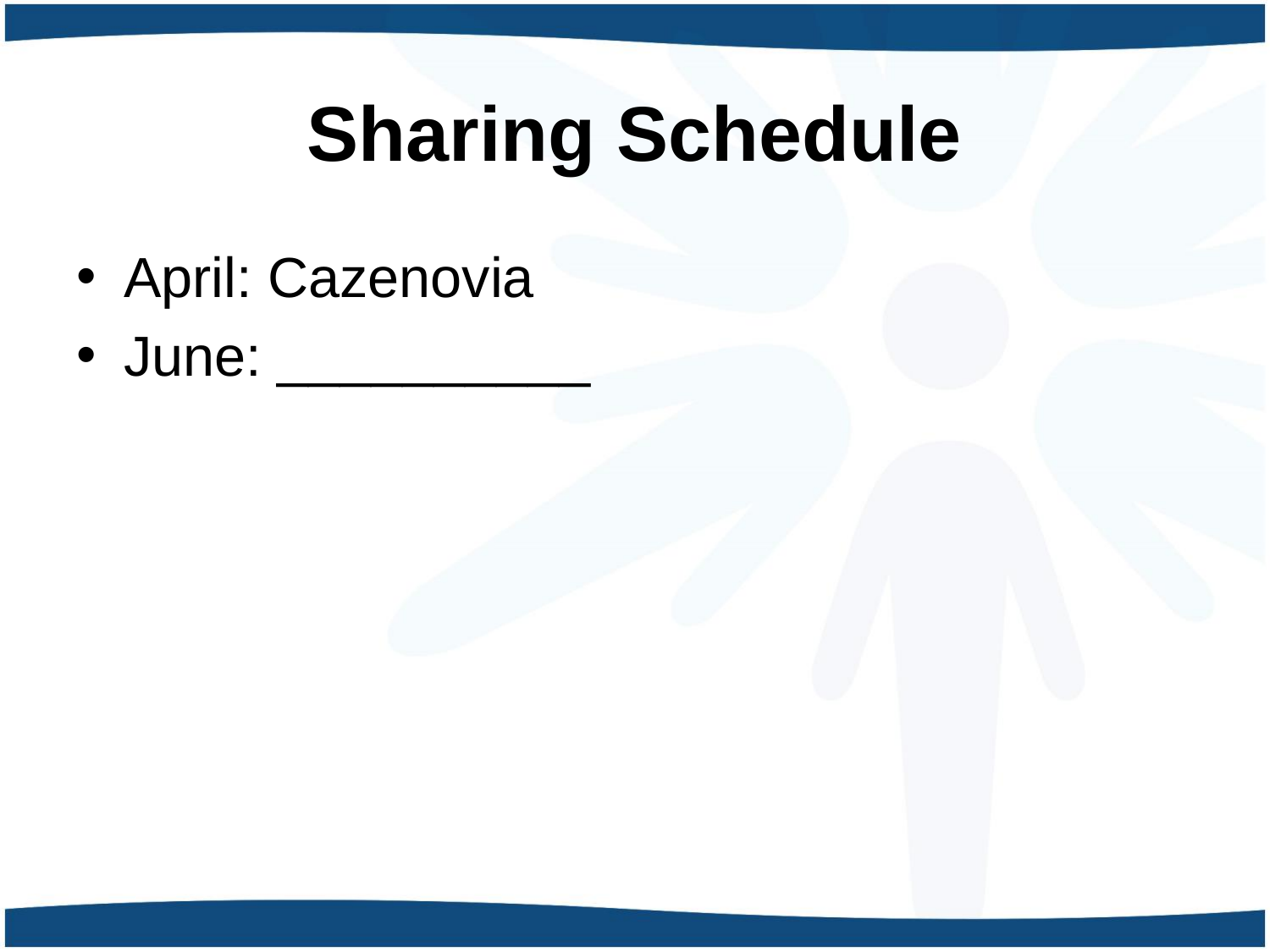

# Sharing Schedule
April: Cazenovia
June: __________